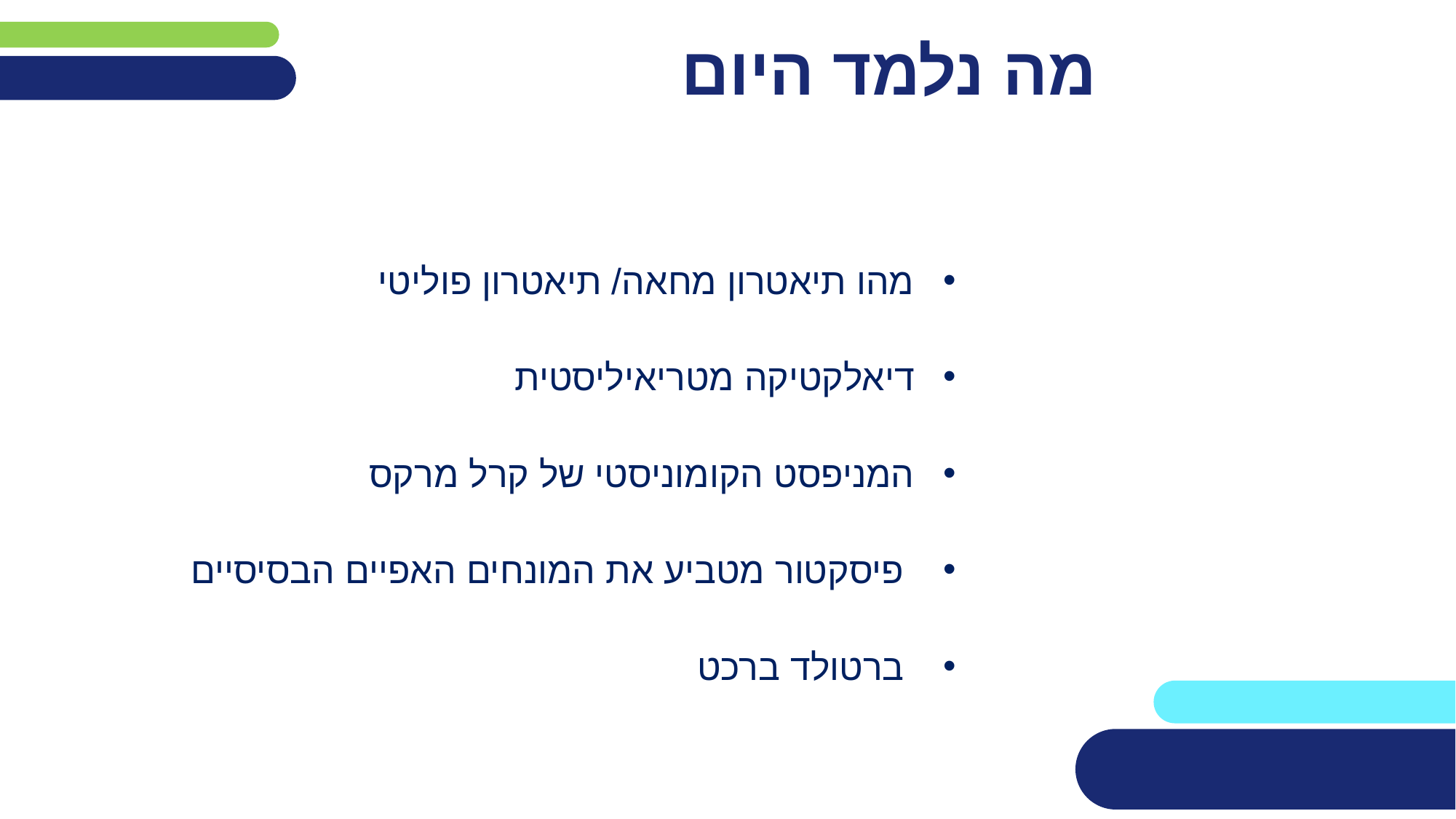

# מה נלמד היום

מהו תיאטרון מחאה/ תיאטרון פוליטי
דיאלקטיקה מטריאיליסטית
המניפסט הקומוניסטי של קרל מרקס
 פיסקטור מטביע את המונחים האפיים הבסיסיים
 ברטולד ברכט